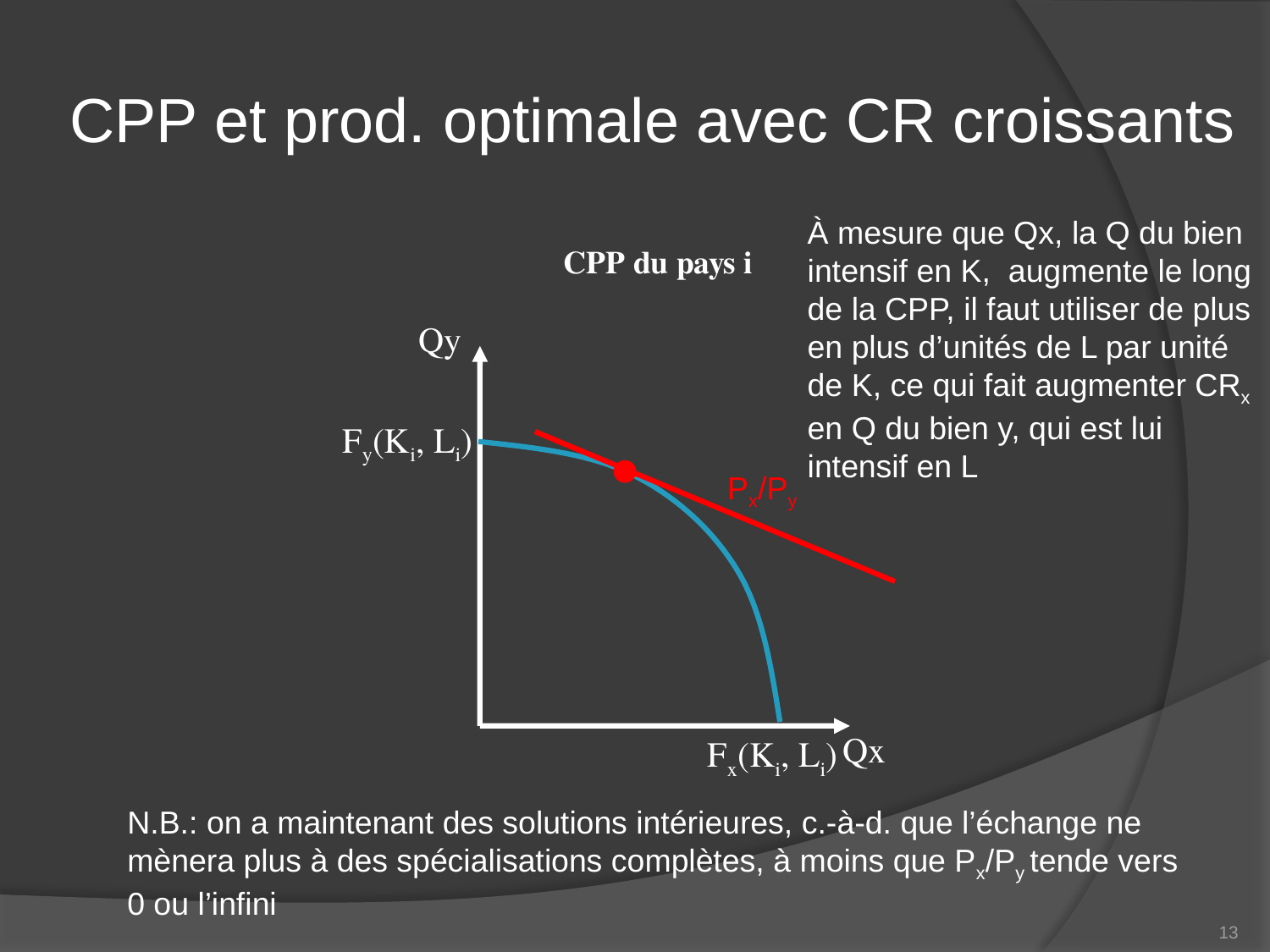

# CPP et prod. optimale avec CR croissants
À mesure que Qx, la Q du bien intensif en K,  augmente le long de la CPP, il faut utiliser de plus en plus d’unités de L par unité de K, ce qui fait augmenter CRx en Q du bien y, qui est lui intensif en L
CPP du pays i
Qy

Fy(Ki, Li)

Px/Py
Qx

Fx(Ki, Li)
N.B.: on a maintenant des solutions intérieures, c.-à-d. que l’échange ne mènera plus à des spécialisations complètes, à moins que Px/Py tende vers 0 ou l’infini
13